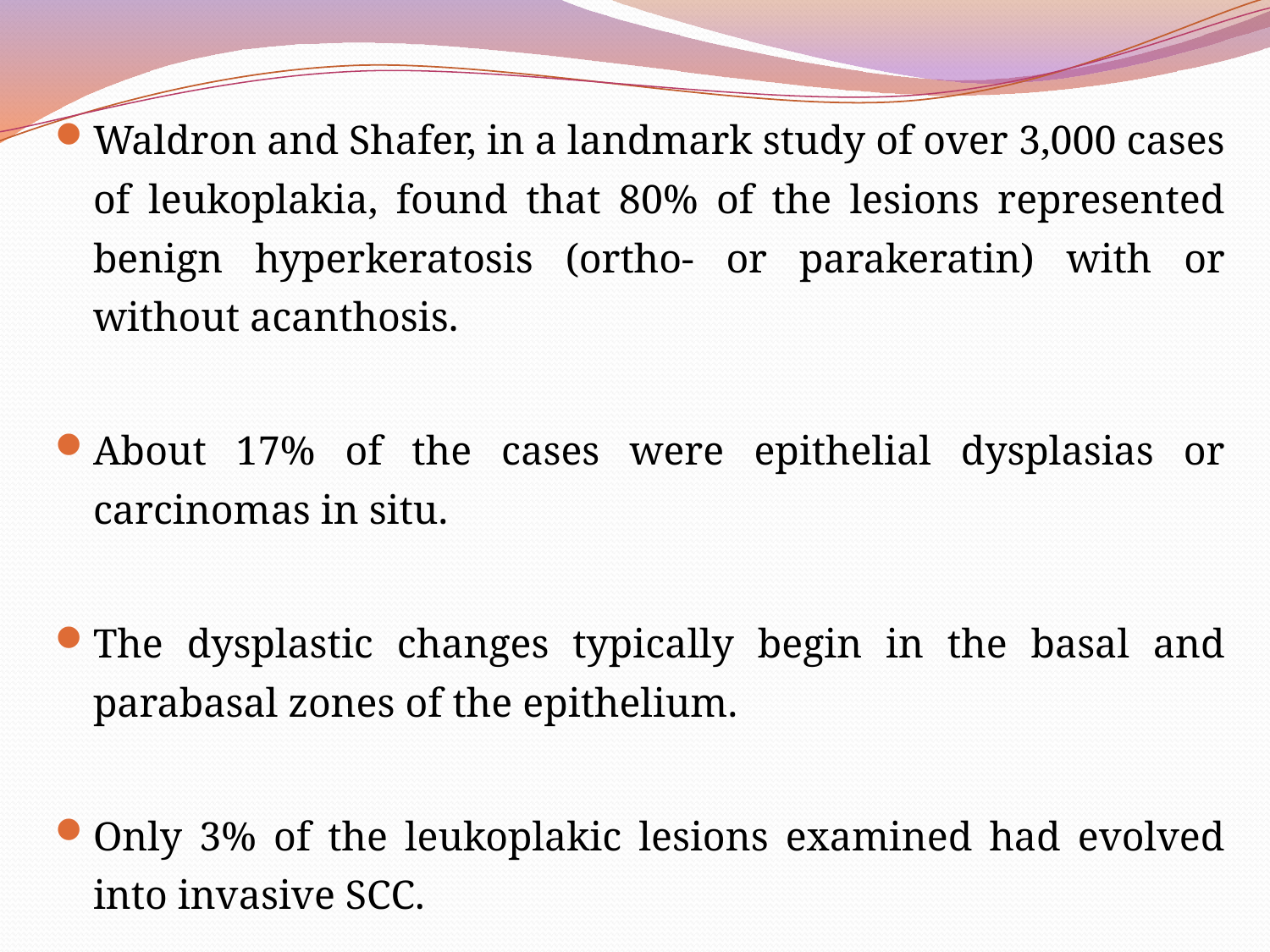

Waldron and Shafer, in a landmark study of over 3,000 cases of leukoplakia, found that 80% of the lesions represented benign hyperkeratosis (ortho- or parakeratin) with or without acanthosis.

About 17% of the cases were epithelial dysplasias or carcinomas in situ.

The dysplastic changes typically begin in the basal and parabasal zones of the epithelium.

Only 3% of the leukoplakic lesions examined had evolved into invasive SCC.